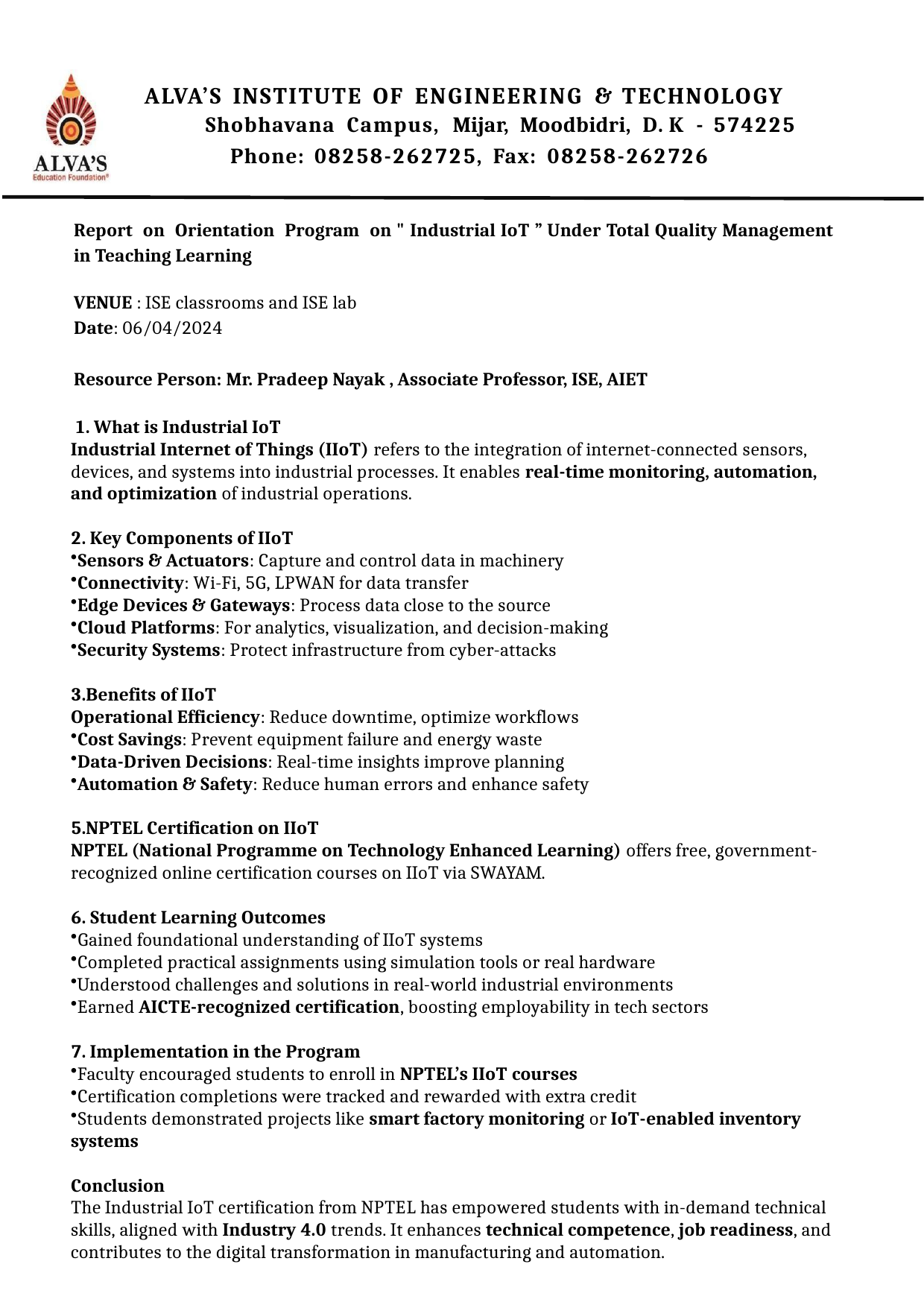

ALVA’S INSTITUTE OF ENGINEERING & TECHNOLOGY
        Shobhavana Campus, Mijar, Moodbidri, D. K - 574225
Phone: 08258-262725, Fax: 08258-262726

Report  on  Orientation  Program  on " Industrial IoT ” Under Total Quality Management in Teaching Learning

VENUE : ISE classrooms and ISE lab
Date: 06/04/2024

Resource Person: Mr. Pradeep Nayak , Associate Professor, ISE, AIET

 1. What is Industrial IoT
Industrial Internet of Things (IIoT) refers to the integration of internet-connected sensors, devices, and systems into industrial processes. It enables real-time monitoring, automation, and optimization of industrial operations.

2. Key Components of IIoT
Sensors & Actuators: Capture and control data in machinery
Connectivity: Wi-Fi, 5G, LPWAN for data transfer
Edge Devices & Gateways: Process data close to the source
Cloud Platforms: For analytics, visualization, and decision-making
Security Systems: Protect infrastructure from cyber-attacks

3.Benefits of IIoT
Operational Efficiency: Reduce downtime, optimize workflows
Cost Savings: Prevent equipment failure and energy waste
Data-Driven Decisions: Real-time insights improve planning
Automation & Safety: Reduce human errors and enhance safety

5.NPTEL Certification on IIoT
NPTEL (National Programme on Technology Enhanced Learning) offers free, government-recognized online certification courses on IIoT via SWAYAM.

6. Student Learning Outcomes
Gained foundational understanding of IIoT systems
Completed practical assignments using simulation tools or real hardware
Understood challenges and solutions in real-world industrial environments
Earned AICTE-recognized certification, boosting employability in tech sectors

7. Implementation in the Program
Faculty encouraged students to enroll in NPTEL’s IIoT courses
Certification completions were tracked and rewarded with extra credit
Students demonstrated projects like smart factory monitoring or IoT-enabled inventory systems

Conclusion
The Industrial IoT certification from NPTEL has empowered students with in-demand technical skills, aligned with Industry 4.0 trends. It enhances technical competence, job readiness, and contributes to the digital transformation in manufacturing and automation.